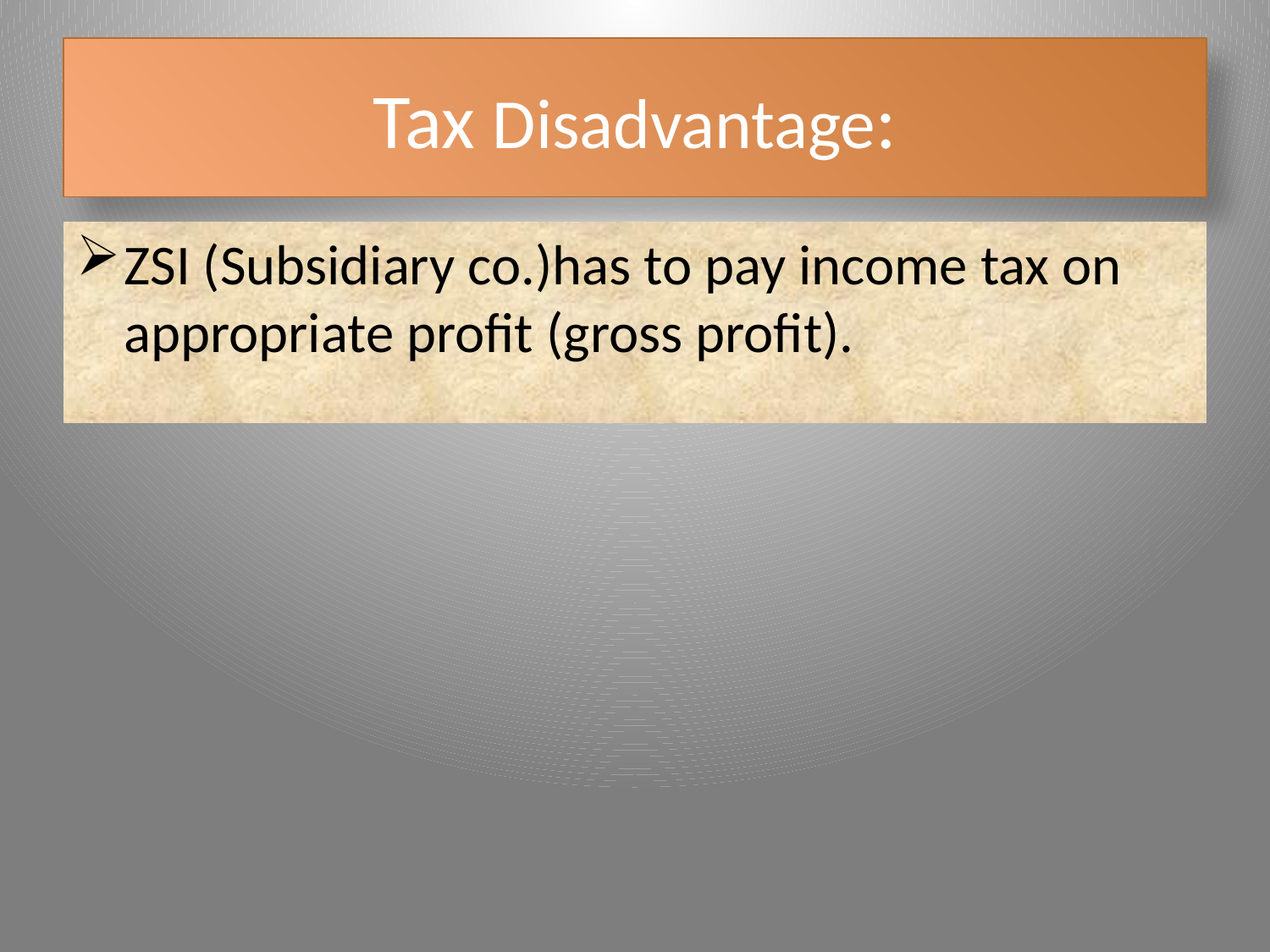

# Tax Disadvantage:
ZSI (Subsidiary co.)has to pay income tax on appropriate profit (gross profit).